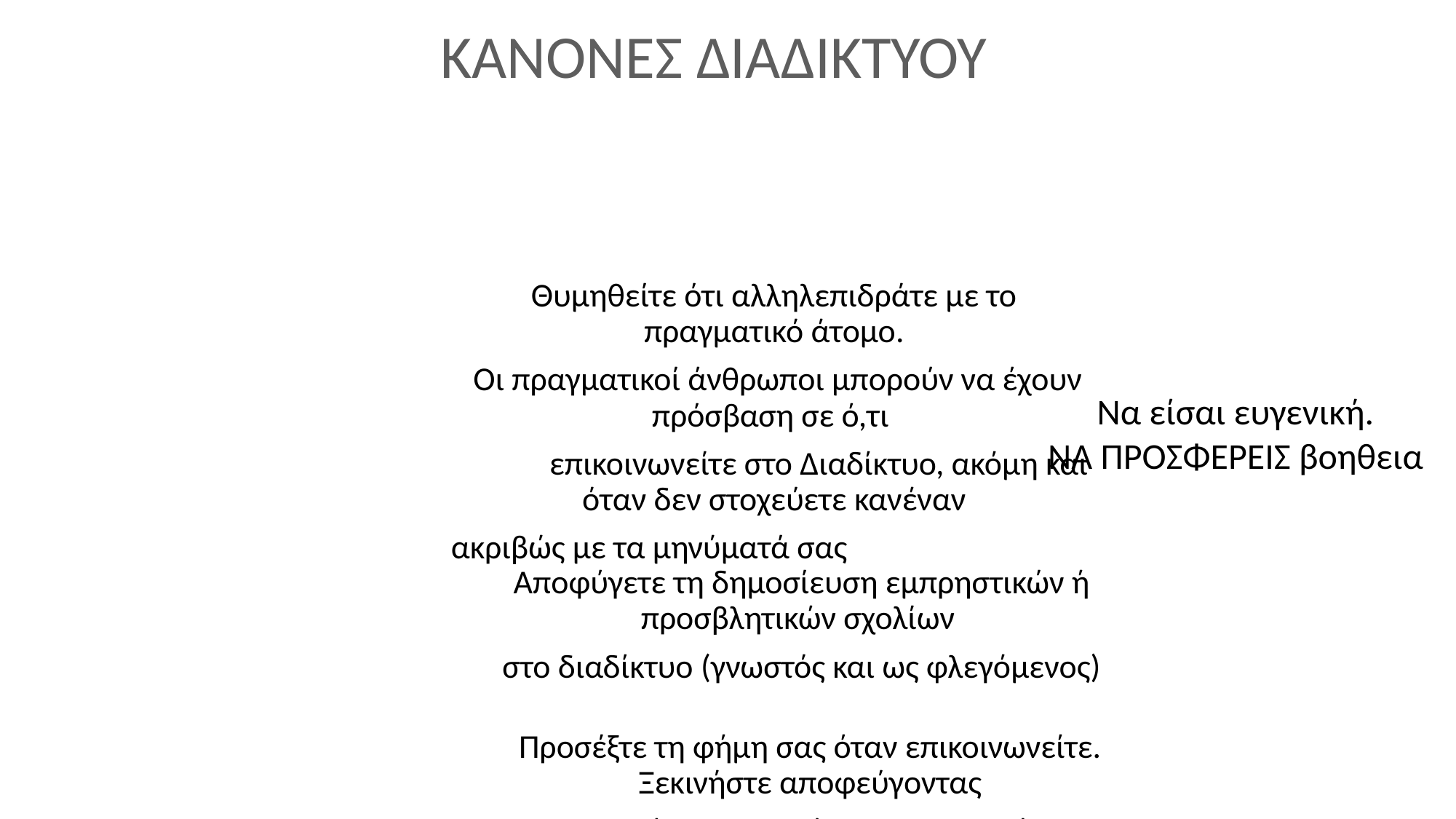

ΚΑΝΟΝΕΣ ΔΙΑΔΙΚΤΥΟΥ

Θυμηθείτε ότι αλληλεπιδράτε με το πραγματικό άτομο.
 Οι πραγματικοί άνθρωποι μπορούν να έχουν πρόσβαση σε ό,τι
            επικοινωνείτε στο Διαδίκτυο, ακόμη και όταν δεν στοχεύετε κανέναν
ακριβώς με τα μηνύματά σας
Αποφύγετε τη δημοσίευση εμπρηστικών ή προσβλητικών σχολίων
στο διαδίκτυο (γνωστός και ως φλεγόμενος)
Προσέξτε τη φήμη σας όταν επικοινωνείτε. Ξεκινήστε αποφεύγοντας
 την αργκό, τα ακρωνύμια και τη συζήτηση κειμένου.
 Διορθώστε τα μηνύματά σας πριν τα στείλετε.
Να είσαι ευγενική.
ΝΑ ΠΡΟΣΦΕΡΕΙΣ βοηθεια